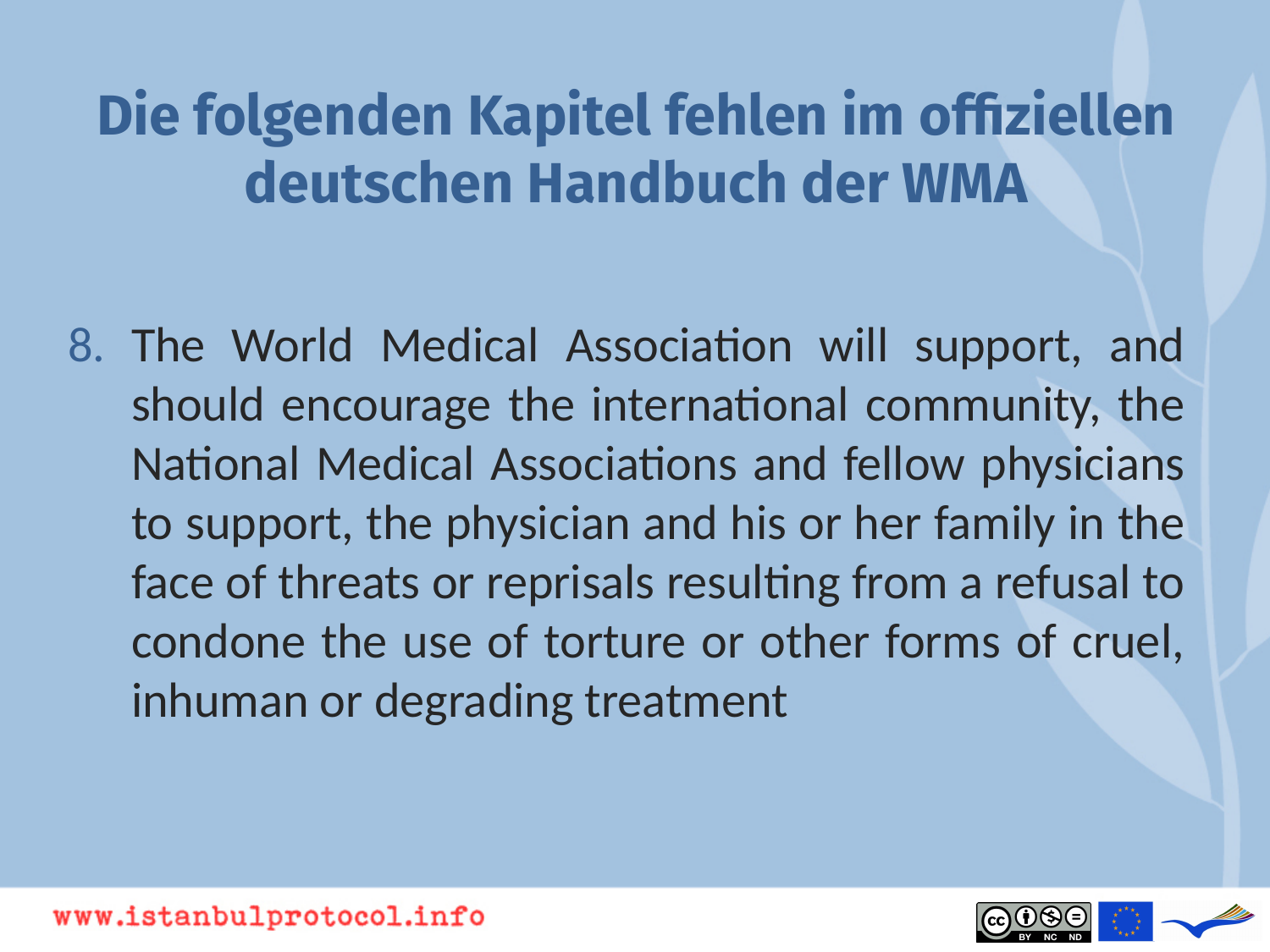

# Die folgenden Kapitel fehlen im offiziellen deutschen Handbuch der WMA
The World Medical Association will support, and should encourage the international community, the National Medical Associations and fellow physicians to support, the physician and his or her family in the face of threats or reprisals resulting from a refusal to condone the use of torture or other forms of cruel, inhuman or degrading treatment